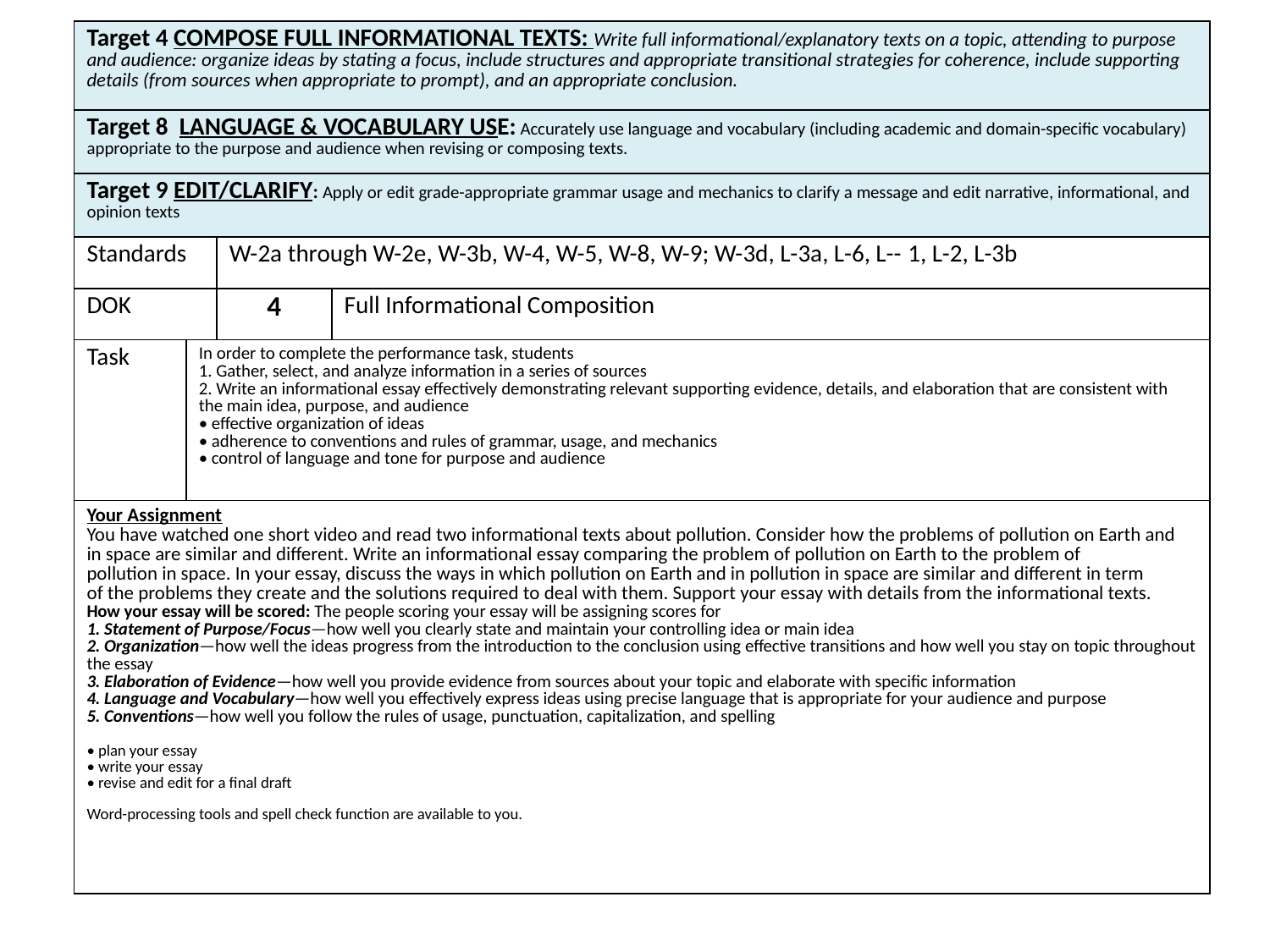

| Target 4 COMPOSE FULL INFORMATIONAL TEXTS: Write full informational/explanatory texts on a topic, attending to purpose and audience: organize ideas by stating a focus, include structures and appropriate transitional strategies for coherence, include supporting details (from sources when appropriate to prompt), and an appropriate conclusion. |  |  |  |
| --- | --- | --- | --- |
| Target 8 LANGUAGE & VOCABULARY USE: Accurately use language and vocabulary (including academic and domain-specific vocabulary) appropriate to the purpose and audience when revising or composing texts. |  |  |  |
| Target 9 EDIT/CLARIFY: Apply or edit grade-appropriate grammar usage and mechanics to clarify a message and edit narrative, informational, and opinion texts |  |  |  |
| Standards |  | W-2a through W-2e, W-3b, W-4, W-5, W-8, W-9; W-3d, L-3a, L-6, L-- 1, L-2, L-3b |  |
| DOK |  | 4 | Full Informational Composition |
| Task | In order to complete the performance task, students 1. Gather, select, and analyze information in a series of sources 2. Write an informational essay effectively demonstrating relevant supporting evidence, details, and elaboration that are consistent with the main idea, purpose, and audience • effective organization of ideas • adherence to conventions and rules of grammar, usage, and mechanics • control of language and tone for purpose and audience |  |  |
| Your Assignment You have watched one short video and read two informational texts about pollution. Consider how the problems of pollution on Earth and in space are similar and different. Write an informational essay comparing the problem of pollution on Earth to the problem of pollution in space. In your essay, discuss the ways in which pollution on Earth and in pollution in space are similar and different in term of the problems they create and the solutions required to deal with them. Support your essay with details from the informational texts. How your essay will be scored: The people scoring your essay will be assigning scores for 1. Statement of Purpose/Focus—how well you clearly state and maintain your controlling idea or main idea 2. Organization—how well the ideas progress from the introduction to the conclusion using effective transitions and how well you stay on topic throughout the essay 3. Elaboration of Evidence—how well you provide evidence from sources about your topic and elaborate with specific information 4. Language and Vocabulary—how well you effectively express ideas using precise language that is appropriate for your audience and purpose 5. Conventions—how well you follow the rules of usage, punctuation, capitalization, and spelling • plan your essay • write your essay • revise and edit for a final draft Word-processing tools and spell check function are available to you. |  |  |  |
.